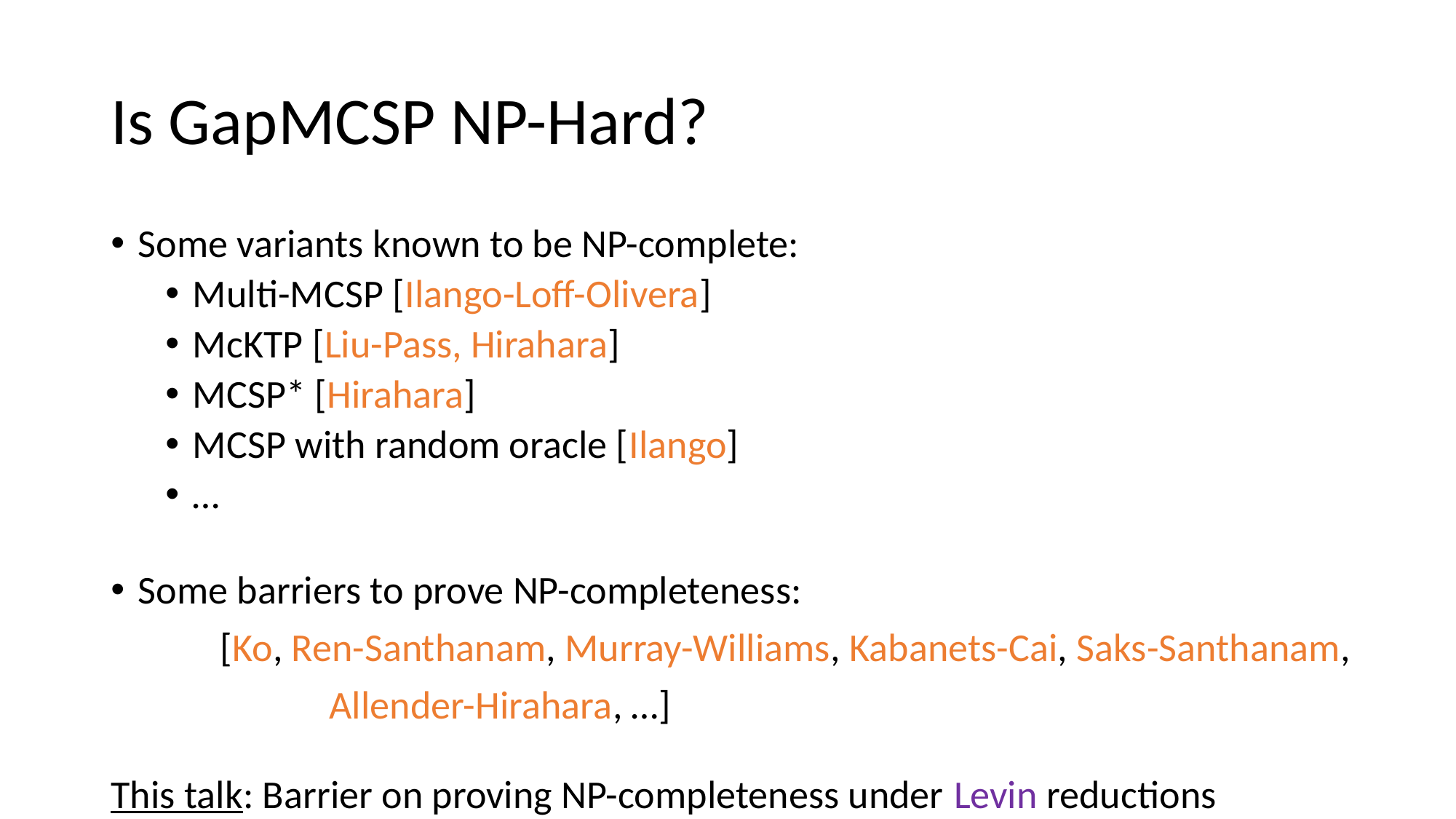

# Is GapMCSP NP-Hard?
Some variants known to be NP-complete:
Multi-MCSP [Ilango-Loff-Olivera]
McKTP [Liu-Pass, Hirahara]
MCSP* [Hirahara]
MCSP with random oracle [Ilango]
…

Some barriers to prove NP-completeness:
	[Ko, Ren-Santhanam, Murray-Williams, Kabanets-Cai, Saks-Santhanam,
		Allender-Hirahara, …]

This talk: Barrier on proving NP-completeness under Levin reductions